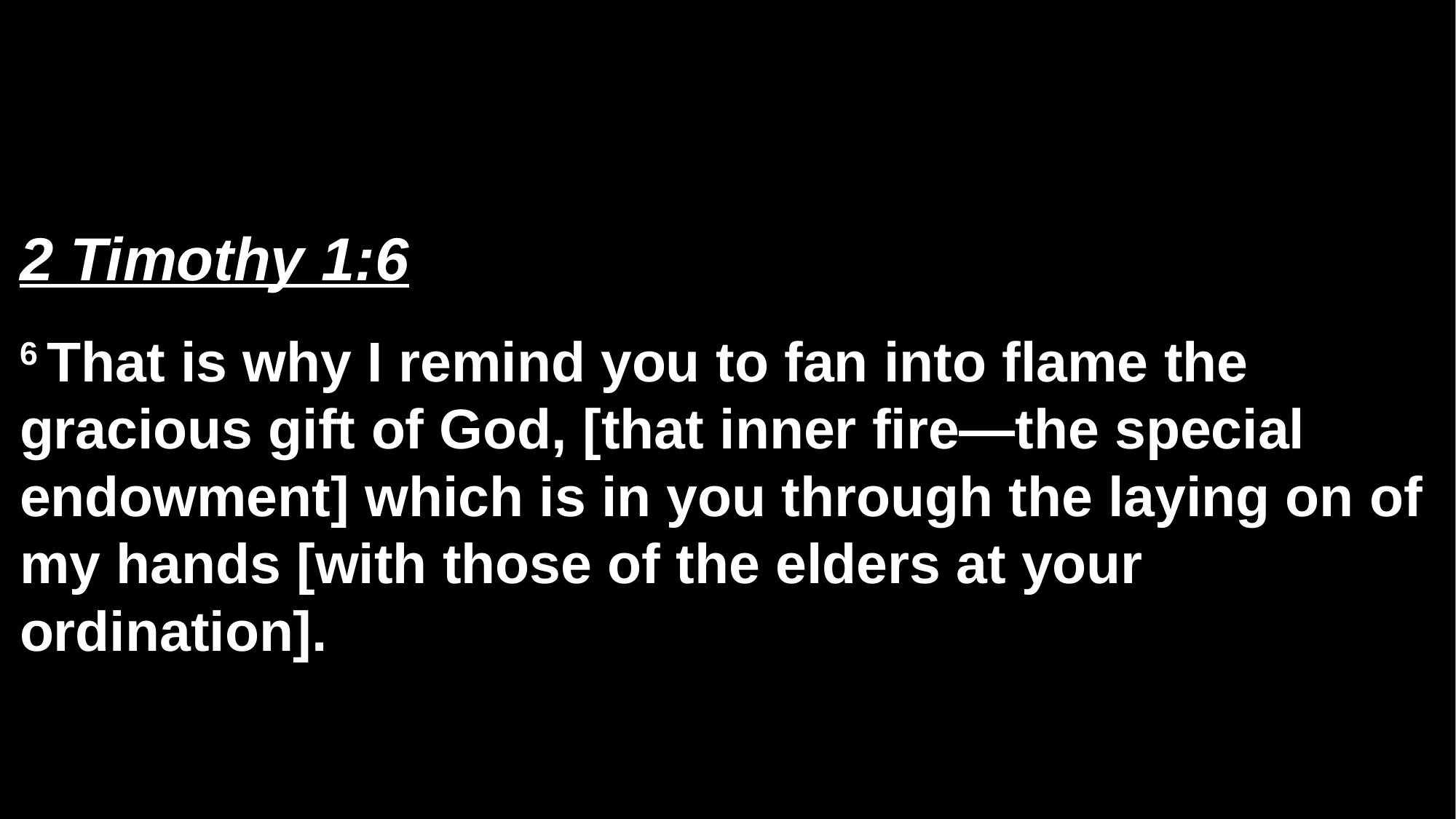

2 Timothy 1:6

6 That is why I remind you to fan into flame the gracious gift of God, [that inner fire—the special endowment] which is in you through the laying on of my hands [with those of the elders at your ordination].